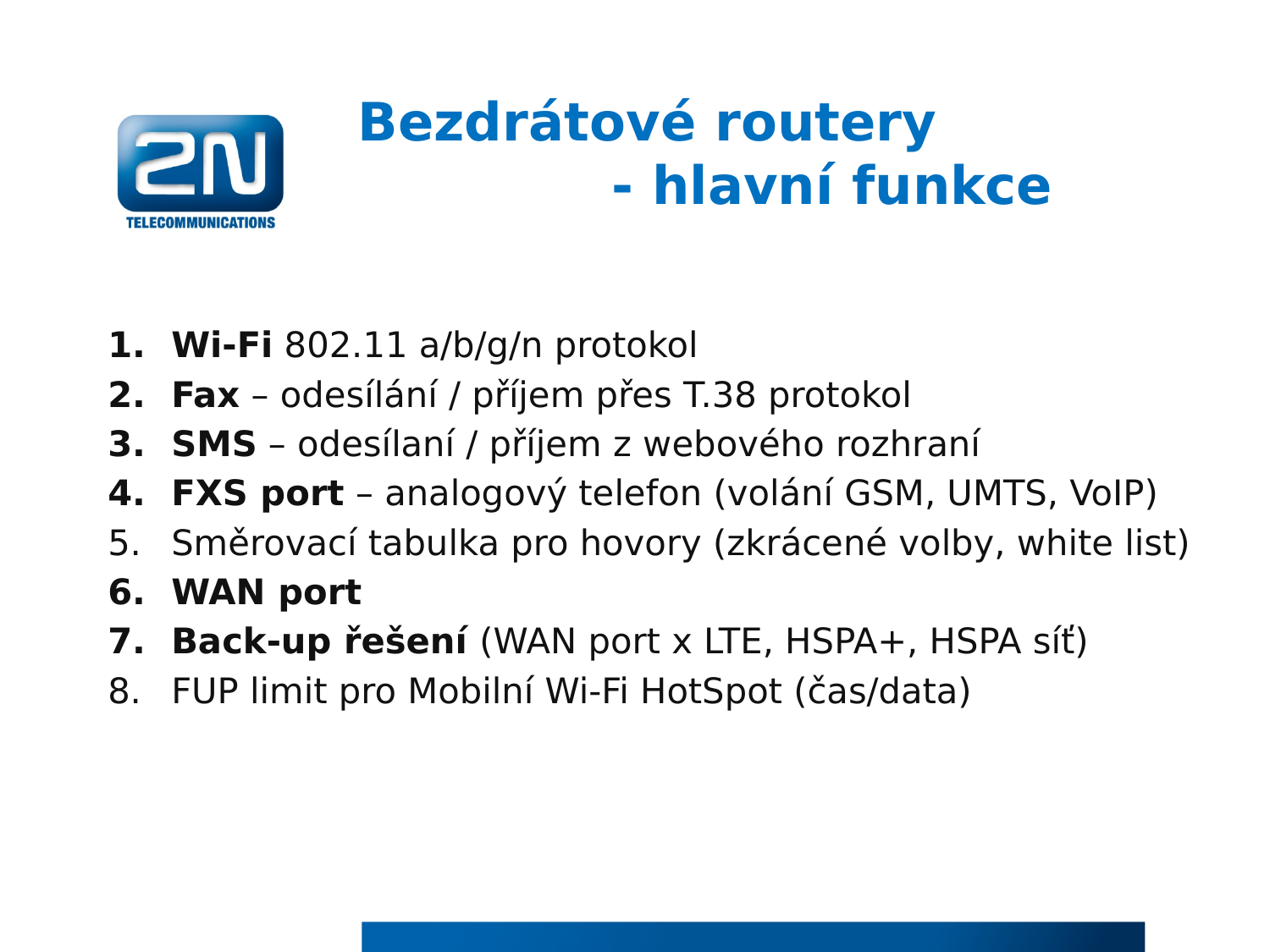

# Bezdrátové routery 			- hlavní funkce
Wi-Fi 802.11 a/b/g/n protokol
Fax – odesílání / příjem přes T.38 protokol
SMS – odesílaní / příjem z webového rozhraní
FXS port – analogový telefon (volání GSM, UMTS, VoIP)
Směrovací tabulka pro hovory (zkrácené volby, white list)
WAN port
Back-up řešení (WAN port x LTE, HSPA+, HSPA síť)
FUP limit pro Mobilní Wi-Fi HotSpot (čas/data)